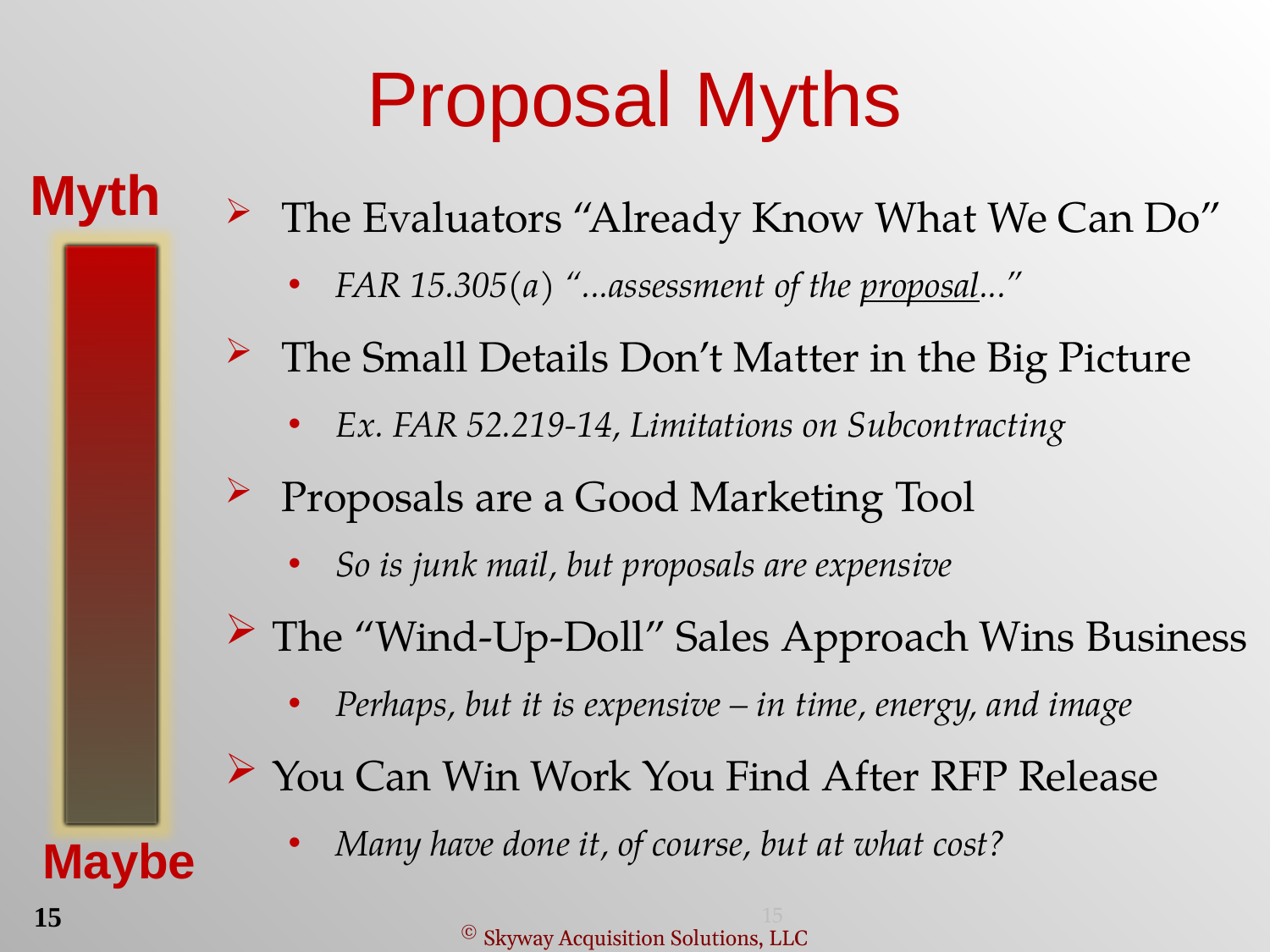

Proposal Myths
Myth
 The Evaluators “Already Know What We Can Do”
FAR 15.305(a) “...assessment of the proposal...”
 The Small Details Don’t Matter in the Big Picture
Ex. FAR 52.219-14, Limitations on Subcontracting
 Proposals are a Good Marketing Tool
So is junk mail, but proposals are expensive
The “Wind-Up-Doll” Sales Approach Wins Business
Perhaps, but it is expensive – in time, energy, and image
You Can Win Work You Find After RFP Release
Many have done it, of course, but at what cost?

Maybe
15
15
© Skyway Acquisition Solutions, LLC